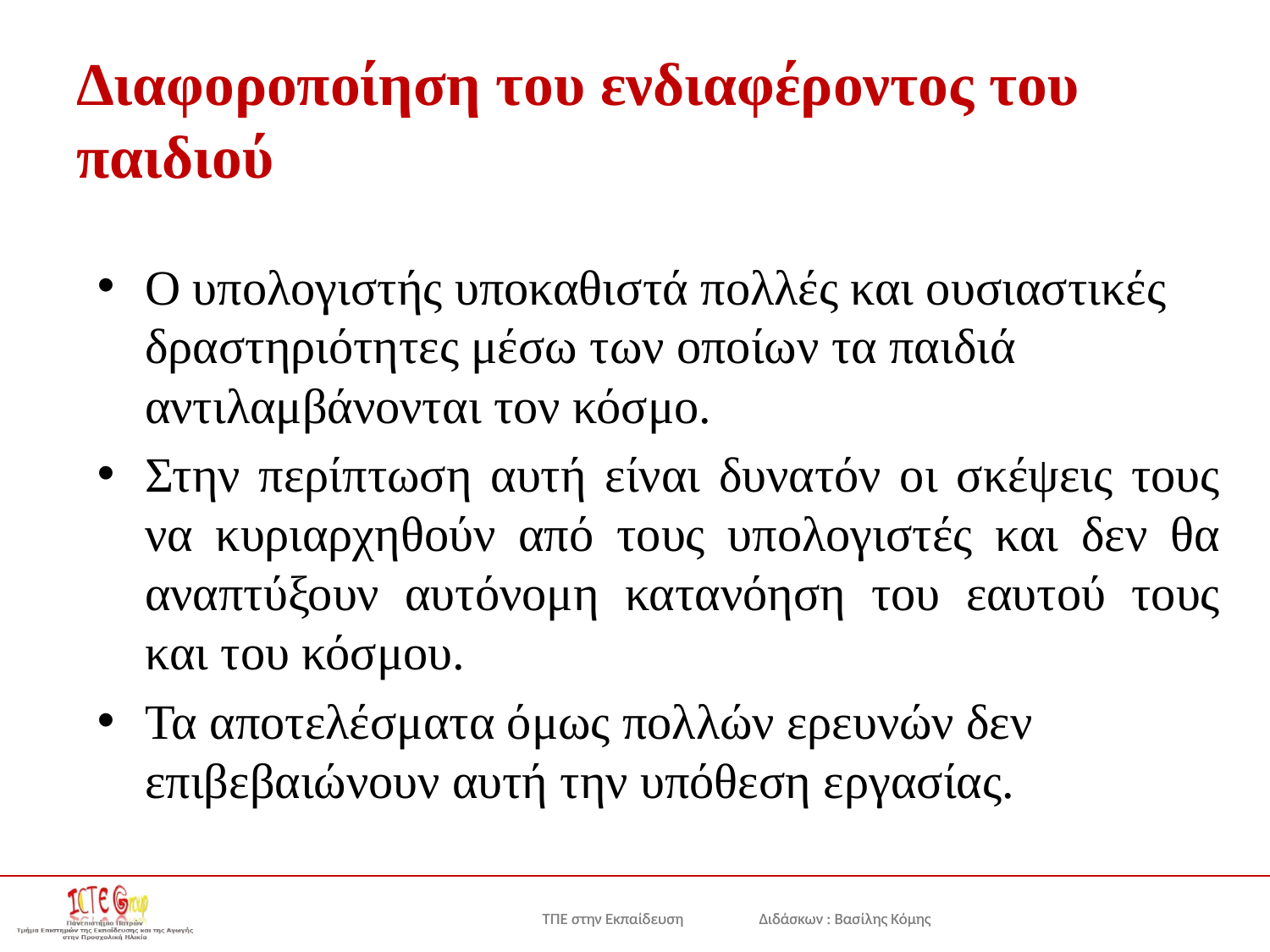

# Διαφοροποίηση του ενδιαφέροντος του παιδιού
Ο υπολογιστής υποκαθιστά πολλές και ουσιαστικές δραστηριότητες μέσω των οποίων τα παιδιά αντιλαμβάνονται τον κόσμο.
Στην περίπτωση αυτή είναι δυνατόν οι σκέψεις τους να κυριαρχηθούν από τους υπολογιστές και δεν θα αναπτύξουν αυτόνομη κατανόηση του εαυτού τους και του κόσμου.
Τα αποτελέσματα όμως πολλών ερευνών δεν επιβεβαιώνουν αυτή την υπόθεση εργασίας.